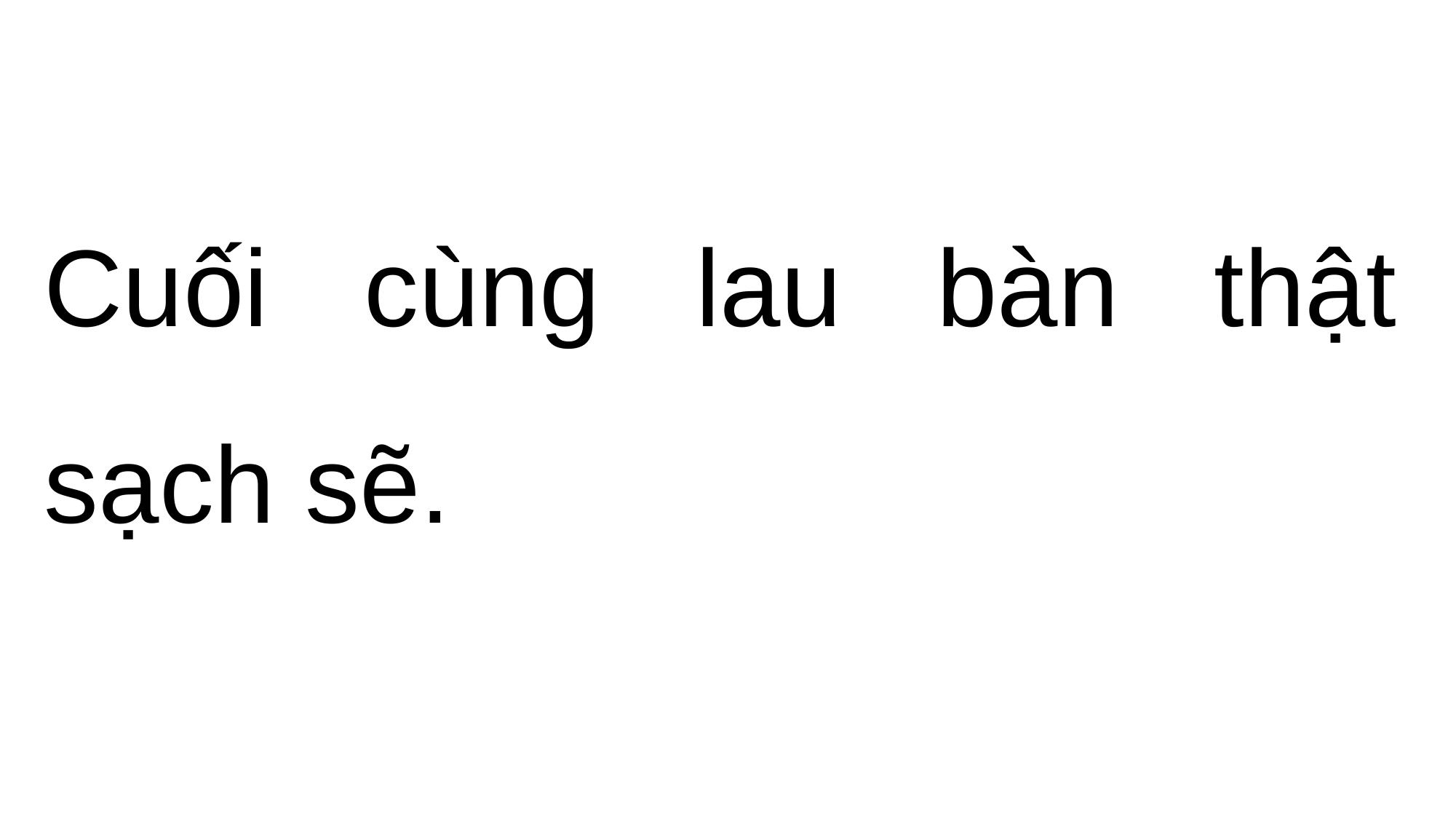

Cuối cùng lau bàn thật sạch sẽ.